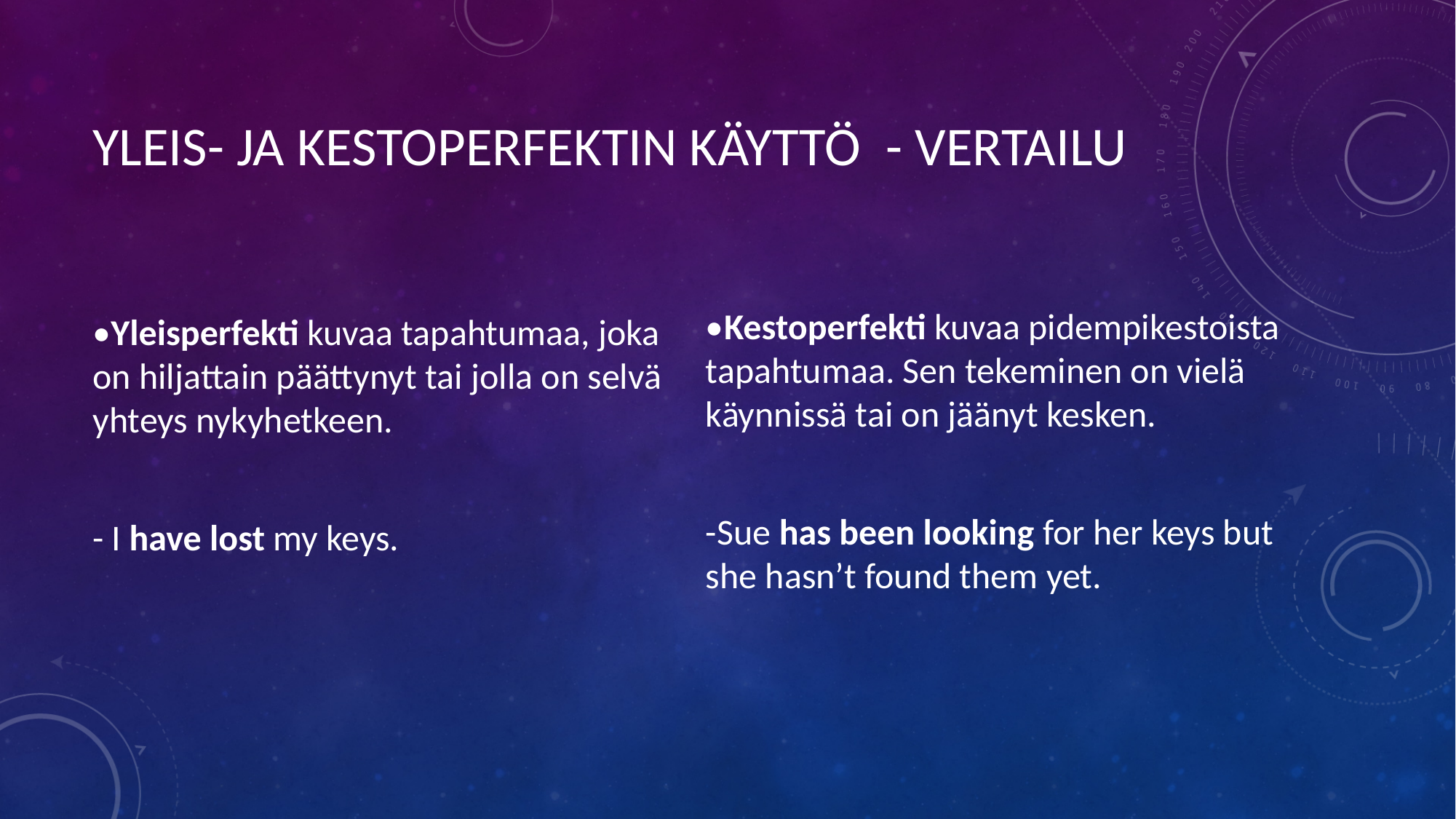

# YLEIS- JA KESTOPERFEKTIN KÄYTTÖ  - VERTAILU
•Yleisperfekti kuvaa tapahtumaa, joka on hiljattain päättynyt tai jolla on selvä yhteys nykyhetkeen.

- I have lost my keys.

•Kestoperfekti kuvaa pidempikestoista tapahtumaa. Sen tekeminen on vielä käynnissä tai on jäänyt kesken.

-Sue has been looking for her keys but she hasn’t found them yet.